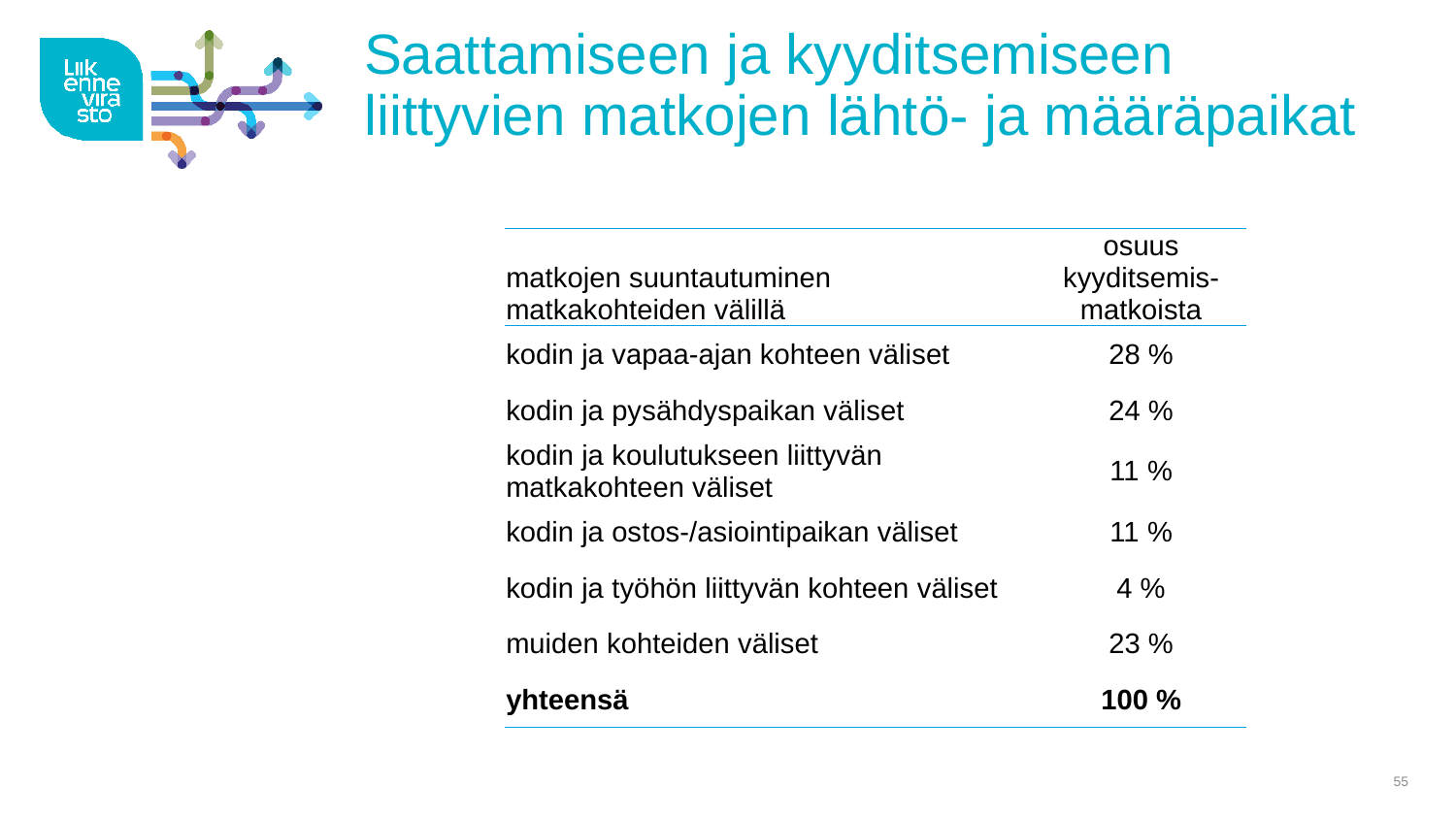

# Saattamiseen ja kyyditsemiseen liittyvien matkojen lähtö- ja määräpaikat
| matkojen suuntautuminen matkakohteiden välillä | osuus kyyditsemis-matkoista |
| --- | --- |
| kodin ja vapaa-ajan kohteen väliset | 28 % |
| kodin ja pysähdyspaikan väliset | 24 % |
| kodin ja koulutukseen liittyvän matkakohteen väliset | 11 % |
| kodin ja ostos-/asiointipaikan väliset | 11 % |
| kodin ja työhön liittyvän kohteen väliset | 4 % |
| muiden kohteiden väliset | 23 % |
| yhteensä | 100 % |

55